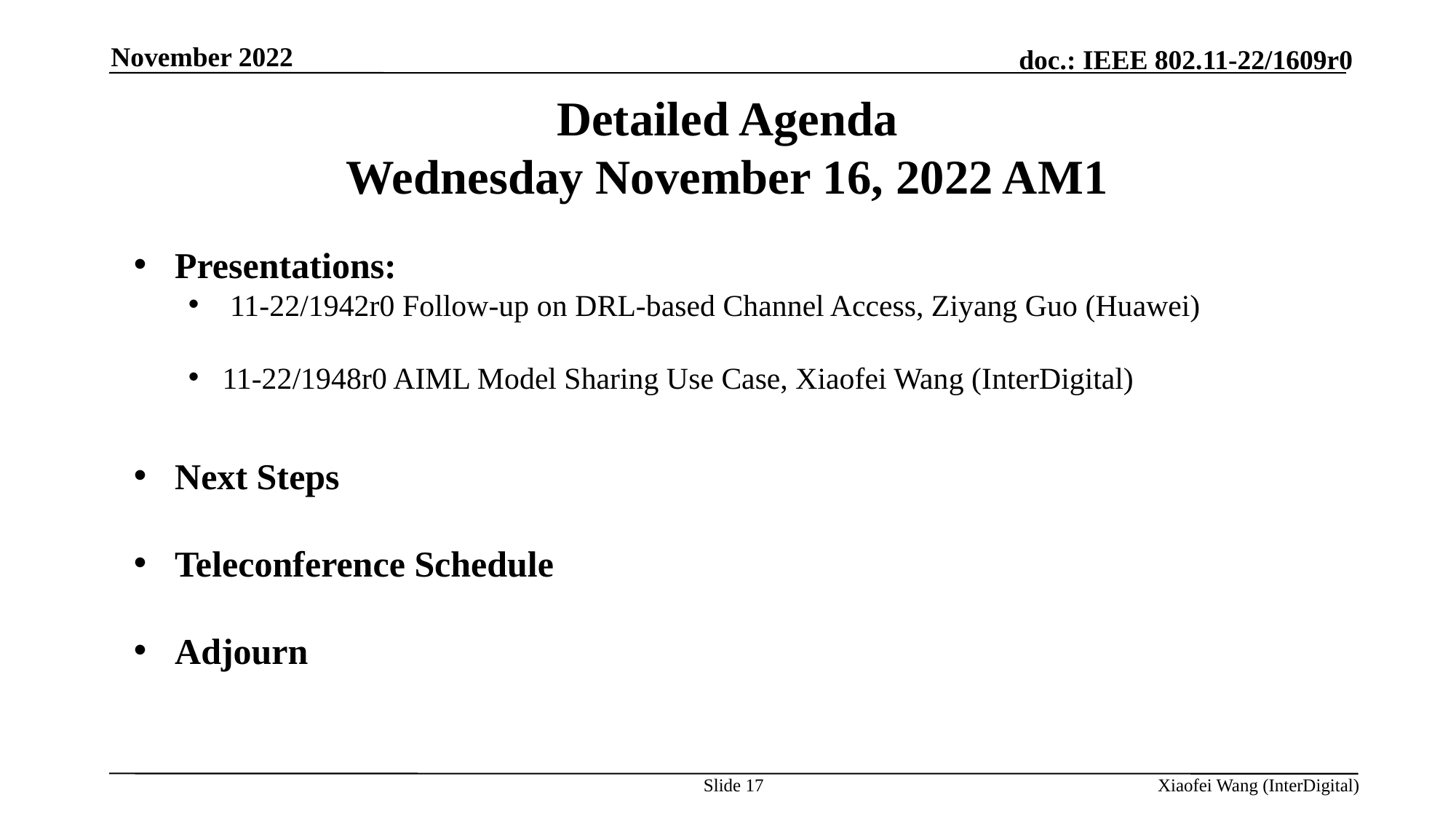

November 2022
# Detailed Agenda Wednesday November 16, 2022 AM1
Presentations:
 11-22/1942r0 Follow-up on DRL-based Channel Access, Ziyang Guo (Huawei)

11-22/1948r0 AIML Model Sharing Use Case, Xiaofei Wang (InterDigital)

Next Steps

Teleconference Schedule

Adjourn
Slide 17
Xiaofei Wang (InterDigital)